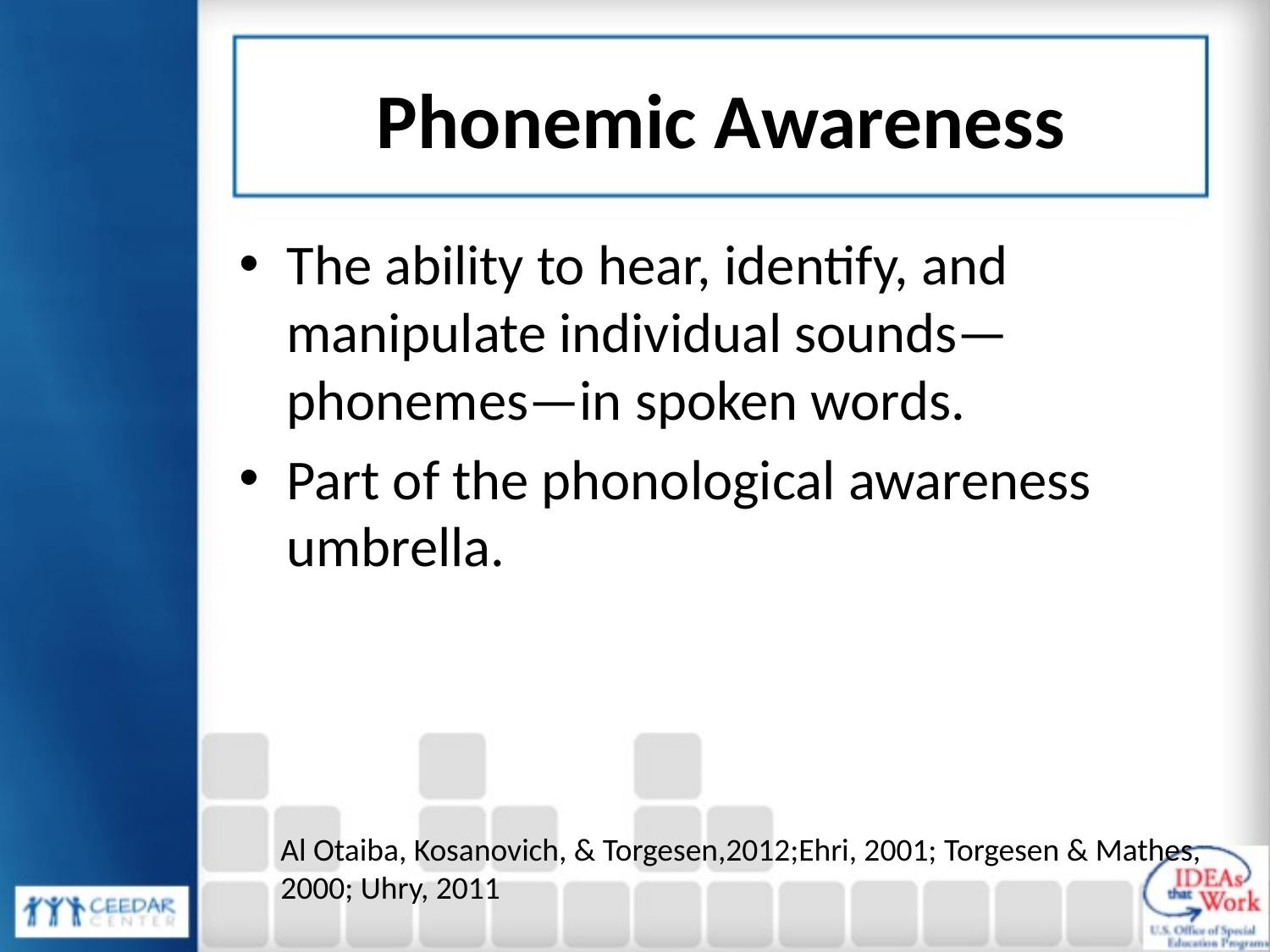

# Phonemic Awareness
The ability to hear, identify, and manipulate individual sounds—phonemes—in spoken words.
Part of the phonological awareness umbrella.
Al Otaiba, Kosanovich, & Torgesen,2012;Ehri, 2001; Torgesen & Mathes, 2000; Uhry, 2011